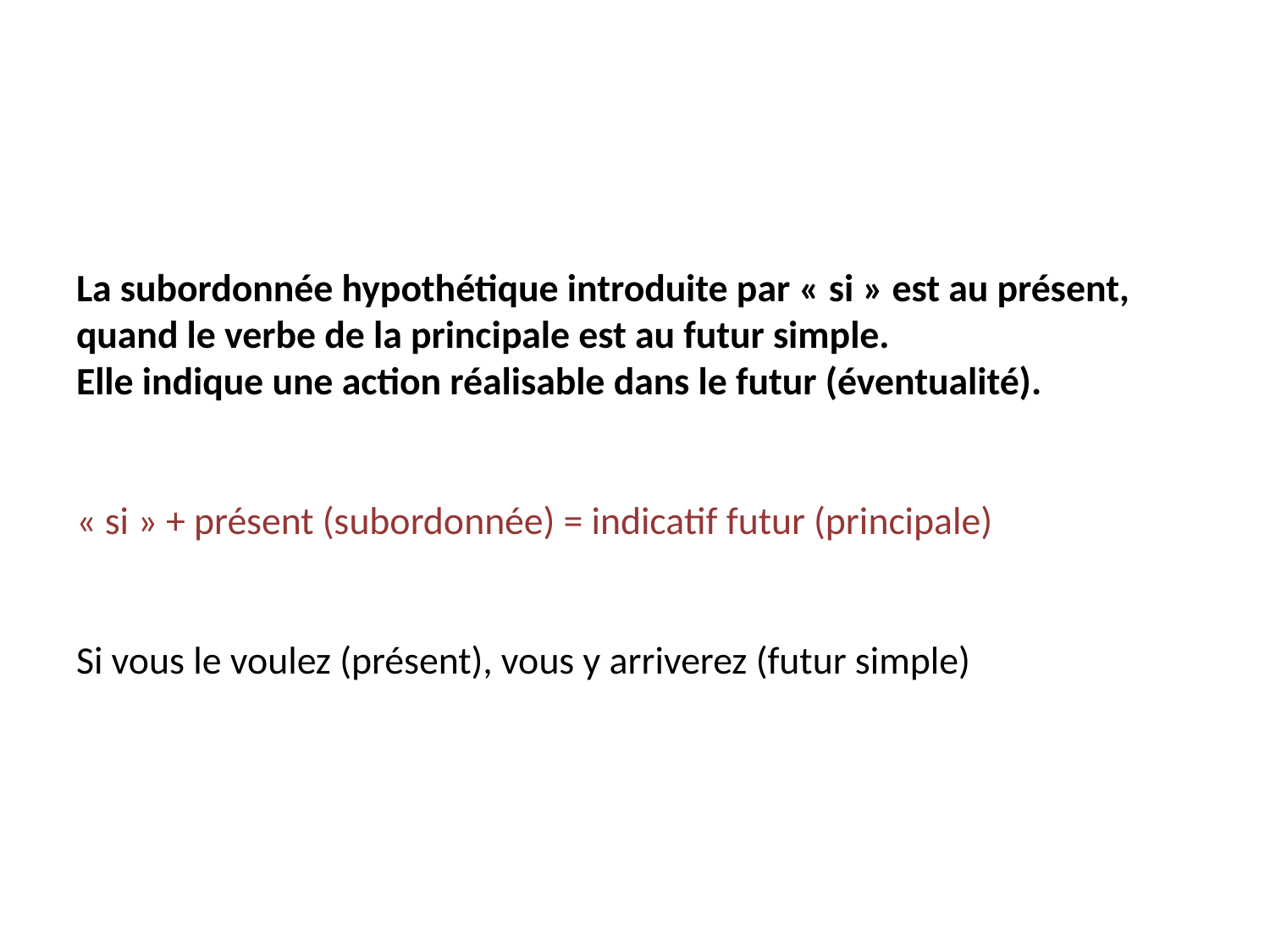

# La subordonnée hypothétique introduite par « si » est au présent, quand le verbe de la principale est au futur simple. Elle indique une action réalisable dans le futur (éventualité). « si » + présent (subordonnée) = indicatif futur (principale) Si vous le voulez (présent), vous y arriverez (futur simple)